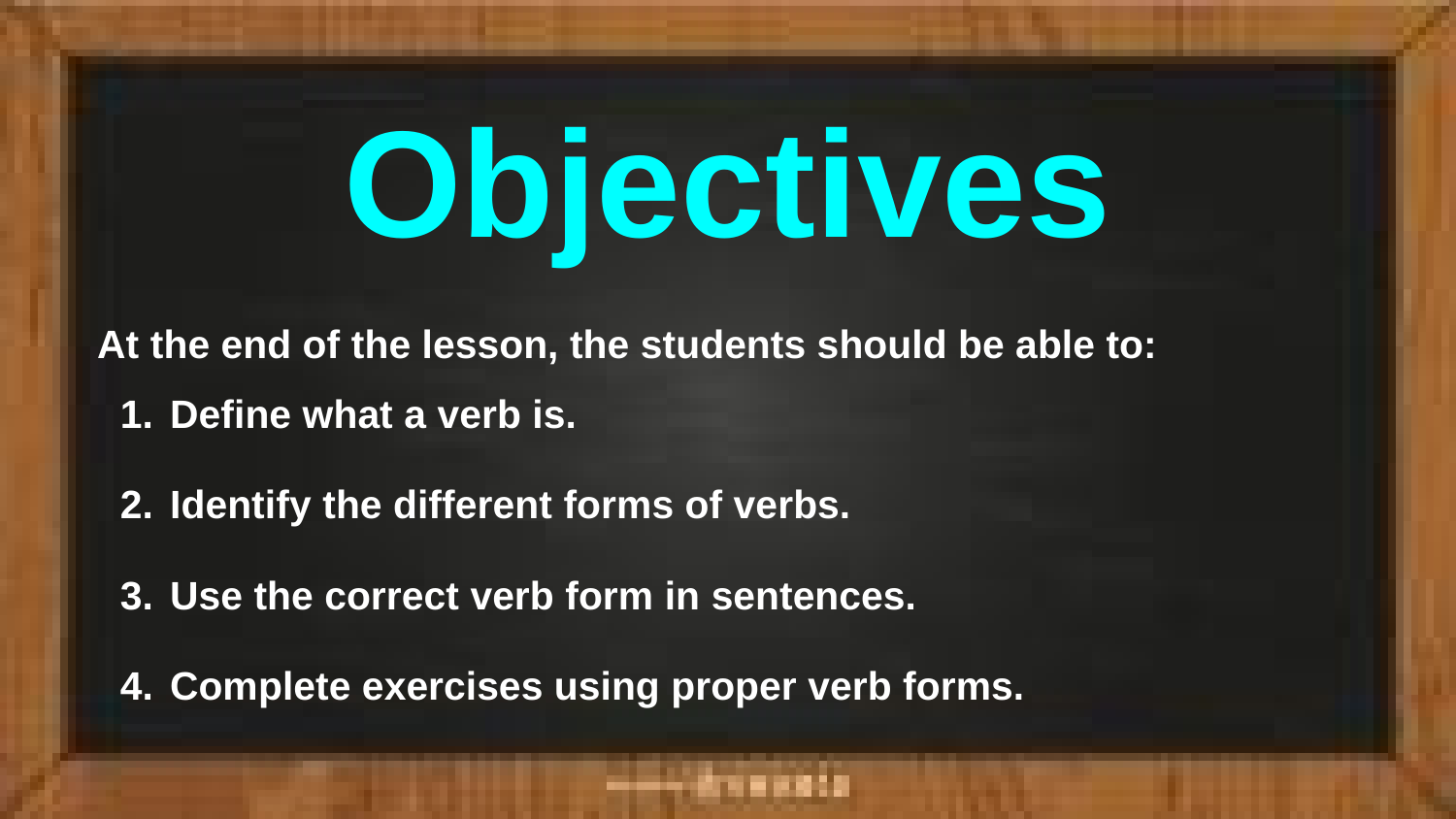

# Objectives
At the end of the lesson, the students should be able to:
Define what a verb is.
Identify the different forms of verbs.
Use the correct verb form in sentences.
Complete exercises using proper verb forms.